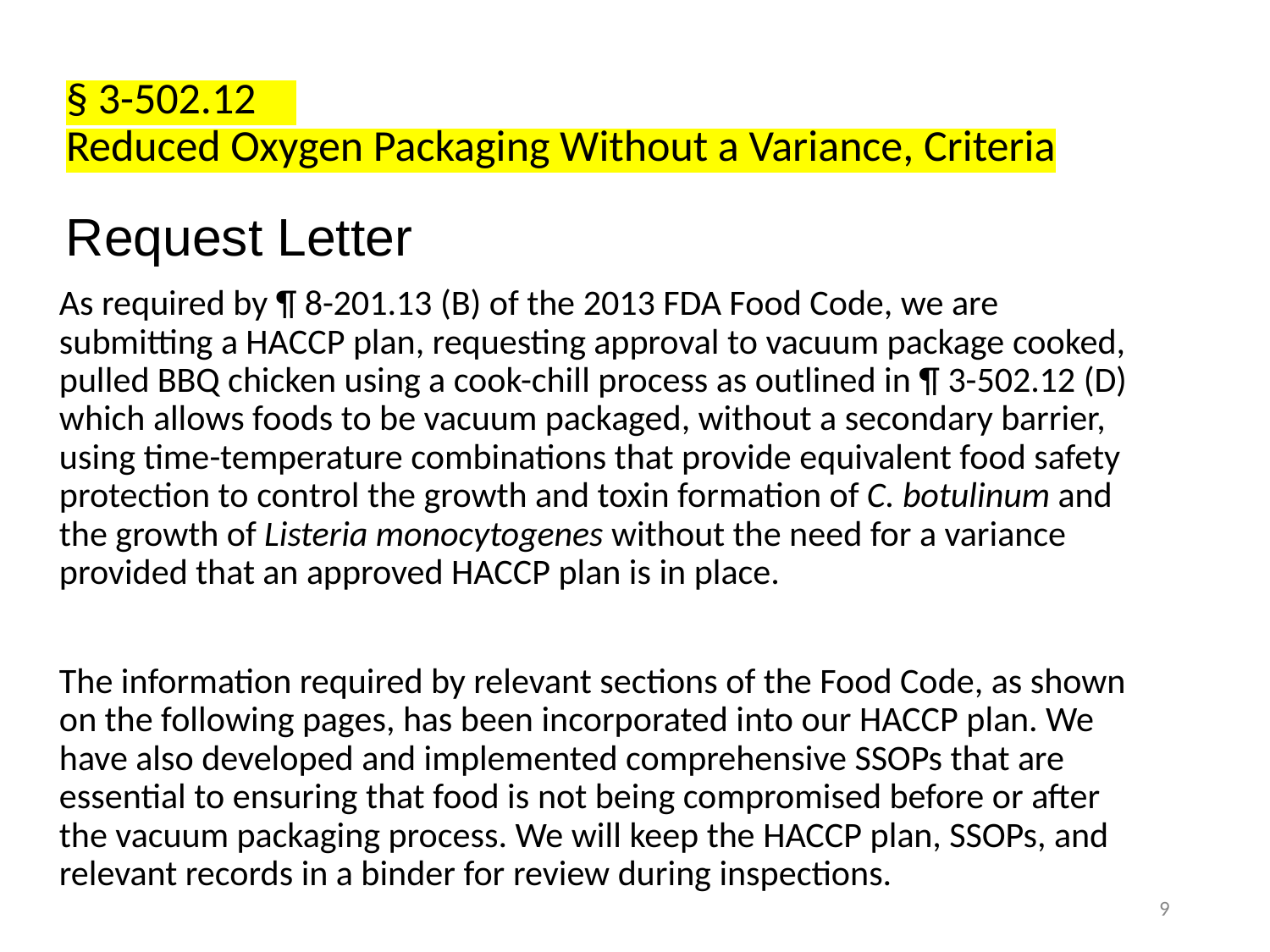

# § 3-502.12     Reduced Oxygen Packaging Without a Variance, Criteria
Request Letter
As required by ¶ 8-201.13 (B) of the 2013 FDA Food Code, we are submitting a HACCP plan, requesting approval to vacuum package cooked, pulled BBQ chicken using a cook-chill process as outlined in ¶ 3-502.12 (D)  which allows foods to be vacuum packaged, without a secondary barrier, using time-temperature combinations that provide equivalent food safety protection to control the growth and toxin formation of C. botulinum and the growth of Listeria monocytogenes without the need for a variance provided that an approved HACCP plan is in place.

The information required by relevant sections of the Food Code, as shown on the following pages, has been incorporated into our HACCP plan. We have also developed and implemented comprehensive SSOPs that are essential to ensuring that food is not being compromised before or after the vacuum packaging process. We will keep the HACCP plan, SSOPs, and relevant records in a binder for review during inspections.

9